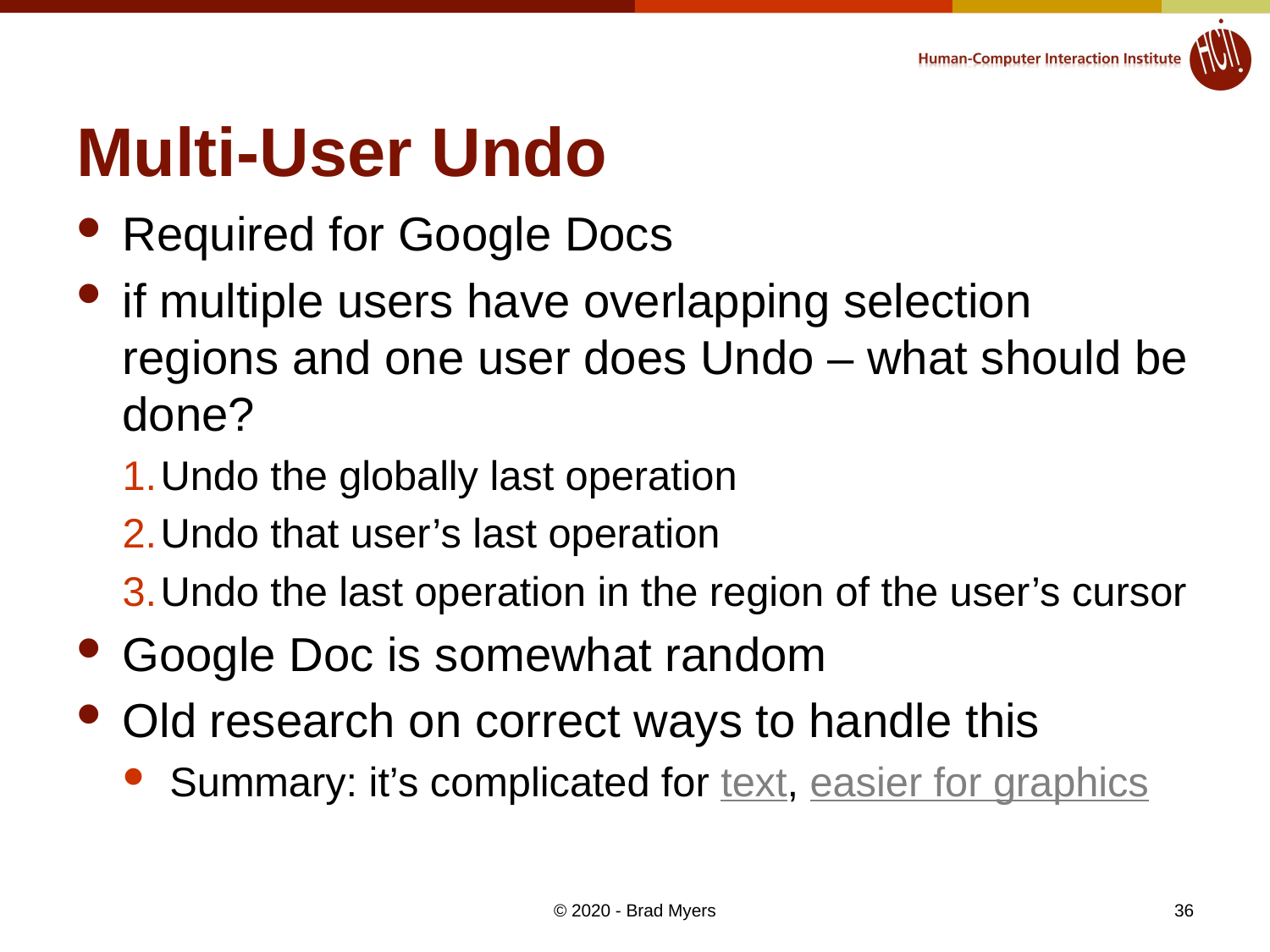

# Multi-User Undo
Required for Google Docs
if multiple users have overlapping selection regions and one user does Undo – what should be done?
Undo the globally last operation
Undo that user’s last operation
Undo the last operation in the region of the user’s cursor
Google Doc is somewhat random
Old research on correct ways to handle this
Summary: it’s complicated for text, easier for graphics

36
© 2020 - Brad Myers